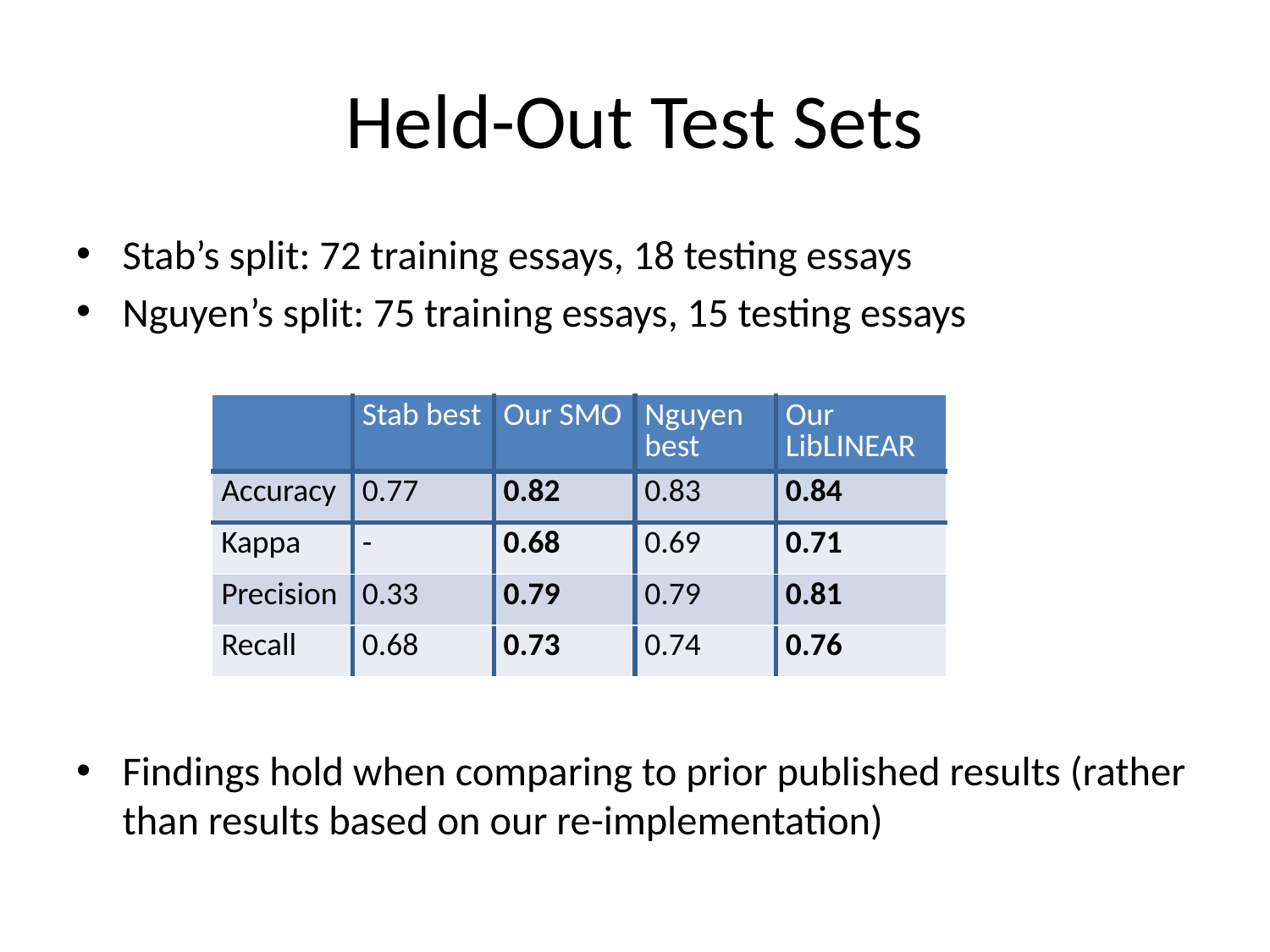

# Held-Out Test Sets
Stab’s split: 72 training essays, 18 testing essays
Nguyen’s split: 75 training essays, 15 testing essays

Findings hold when comparing to prior published results (rather than results based on our re-implementation)
|  | Stab best | Our SMO | Nguyen best | Our LibLINEAR |
| --- | --- | --- | --- | --- |
| Accuracy | 0.77 | 0.82 | 0.83 | 0.84 |
| Kappa | - | 0.68 | 0.69 | 0.71 |
| Precision | 0.33 | 0.79 | 0.79 | 0.81 |
| Recall | 0.68 | 0.73 | 0.74 | 0.76 |